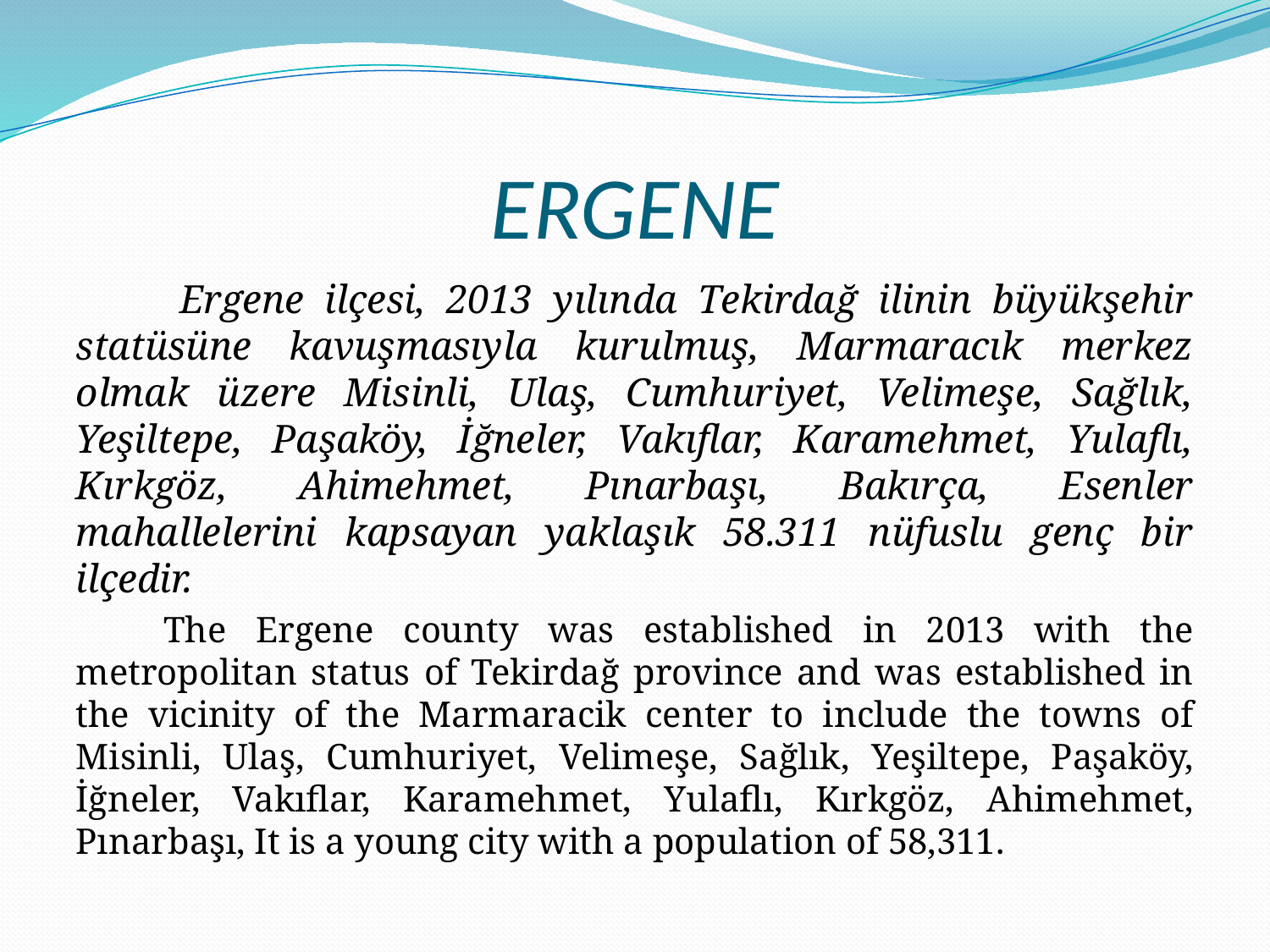

# ERGENE
     Ergene ilçesi, 2013 yılında Tekirdağ ilinin büyükşehir statüsüne kavuşmasıyla kurulmuş, Marmaracık merkez olmak üzere Misinli, Ulaş, Cumhuriyet, Velimeşe, Sağlık, Yeşiltepe, Paşaköy, İğneler, Vakıflar, Karamehmet, Yulaflı, Kırkgöz, Ahimehmet, Pınarbaşı, Bakırça, Esenler mahallelerini kapsayan yaklaşık 58.311 nüfuslu genç bir ilçedir.
   The Ergene county was established in 2013 with the metropolitan status of Tekirdağ province and was established in the vicinity of the Marmaracik center to include the towns of Misinli, Ulaş, Cumhuriyet, Velimeşe, Sağlık, Yeşiltepe, Paşaköy, İğneler, Vakıflar, Karamehmet, Yulaflı, Kırkgöz, Ahimehmet, Pınarbaşı, It is a young city with a population of 58,311.